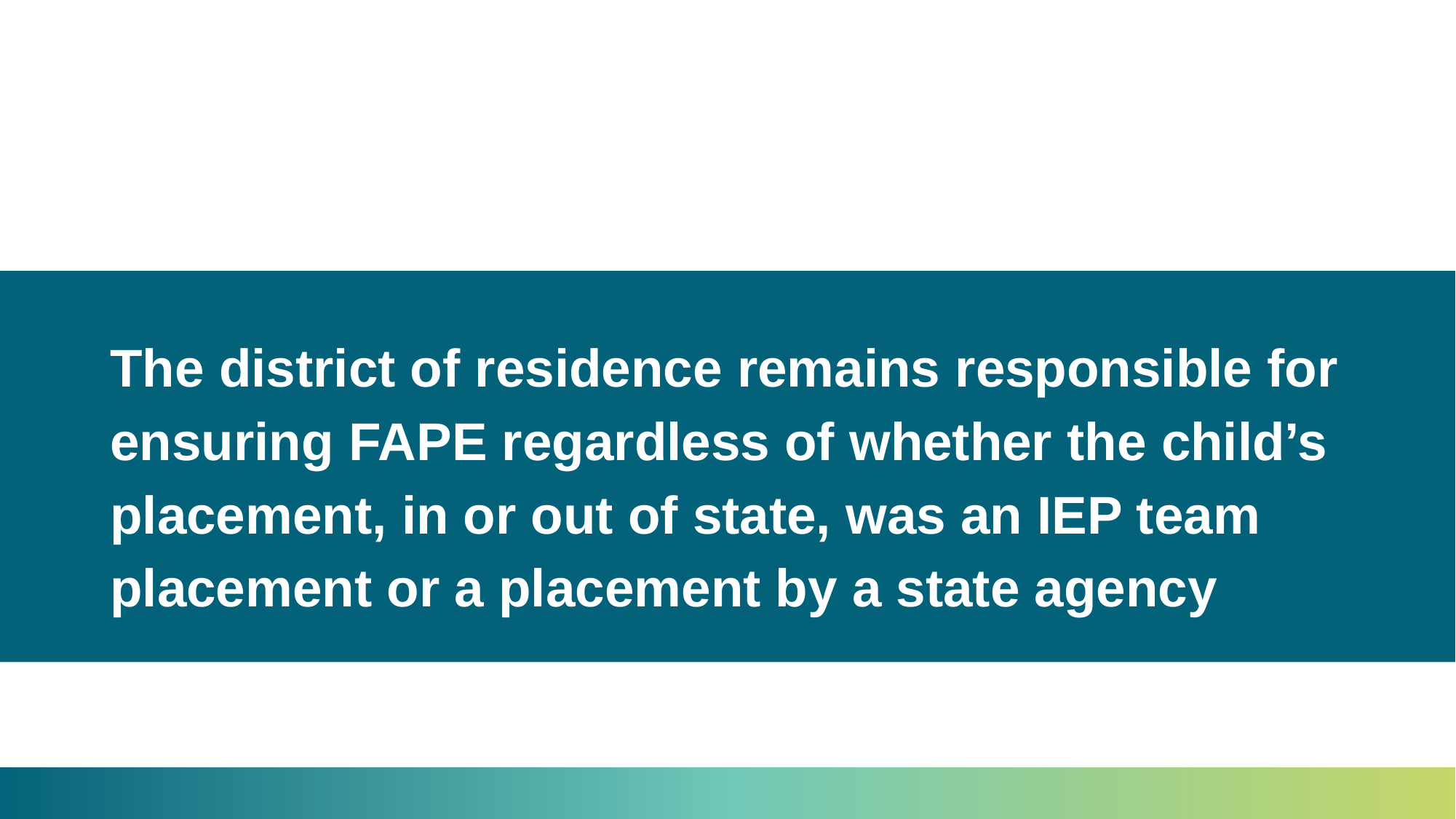

# The district of residence remains responsible for ensuring FAPE regardless of whether the child’s placement, in or out of state, was an IEP team placement or a placement by a state agency